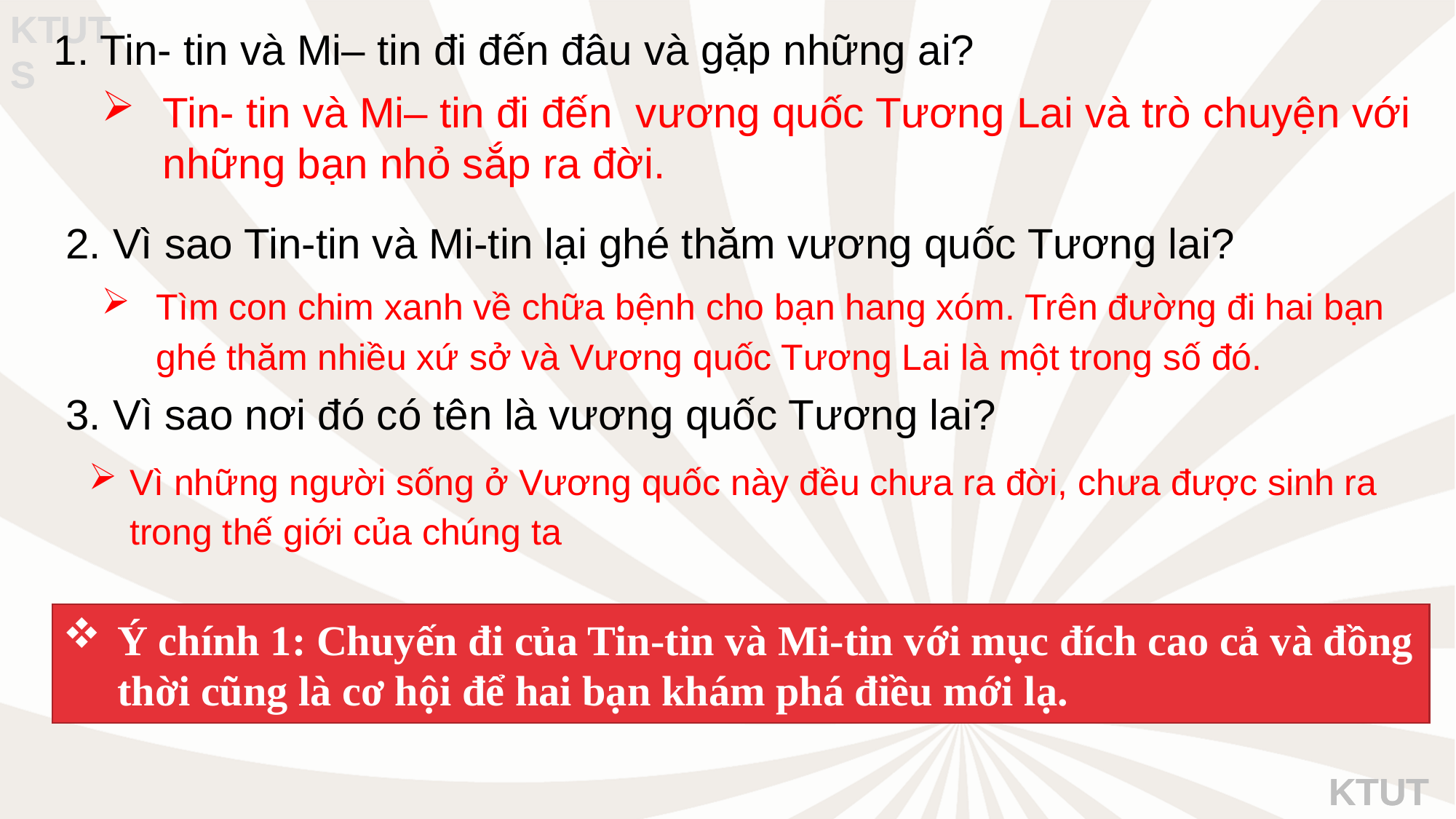

1. Tin- tin và Mi– tin đi đến đâu và gặp những ai?
Tin- tin và Mi– tin đi đến  vương quốc Tương Lai và trò chuyện với những bạn nhỏ sắp ra đời.
 2. Vì sao Tin-tin và Mi-tin lại ghé thăm vương quốc Tương lai?
Tìm con chim xanh về chữa bệnh cho bạn hang xóm. Trên đường đi hai bạn ghé thăm nhiều xứ sở và Vương quốc Tương Lai là một trong số đó.
 3. Vì sao nơi đó có tên là vương quốc Tương lai?
Vì những người sống ở Vương quốc này đều chưa ra đời, chưa được sinh ra trong thế giới của chúng ta
Ý chính 1: Chuyến đi của Tin-tin và Mi-tin với mục đích cao cả và đồng thời cũng là cơ hội để hai bạn khám phá điều mới lạ.